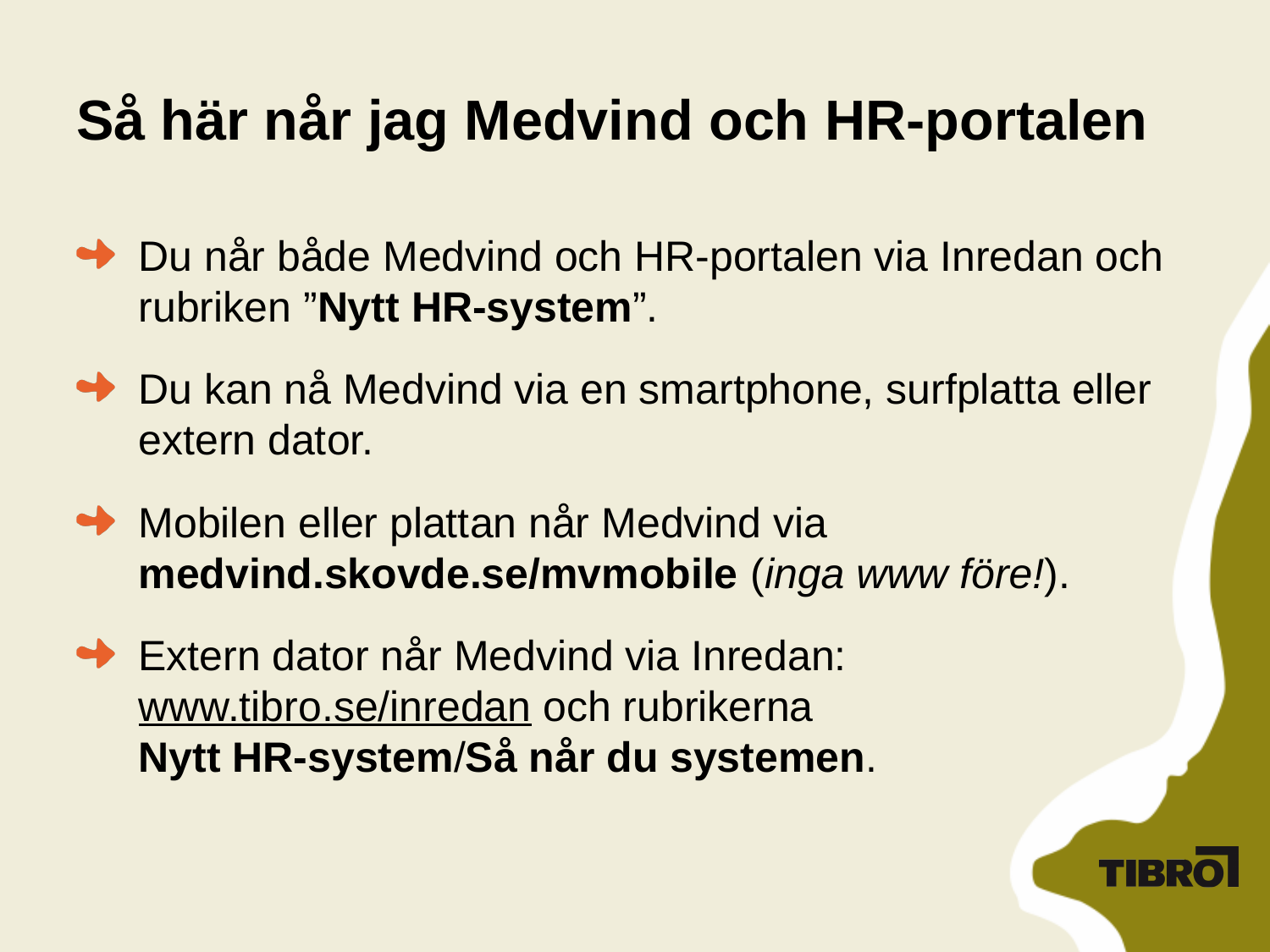

# Så här når jag Medvind och HR-portalen
Du når både Medvind och HR-portalen via Inredan och rubriken ”Nytt HR-system”.
Du kan nå Medvind via en smartphone, surfplatta eller extern dator.
Mobilen eller plattan når Medvind via medvind.skovde.se/mvmobile (inga www före!).
Extern dator når Medvind via Inredan:
www.tibro.se/inredan och rubrikerna
Nytt HR-system/Så når du systemen.